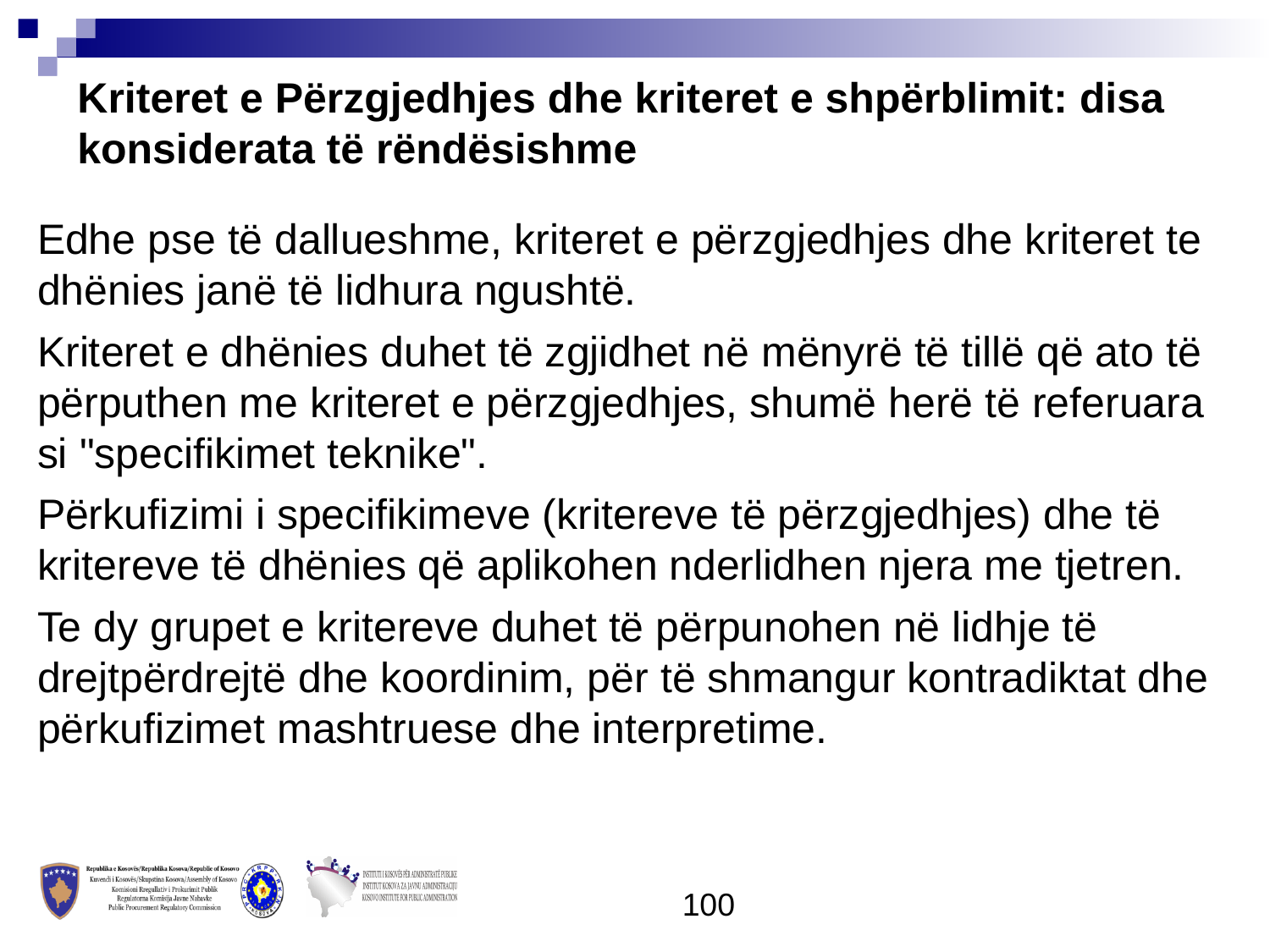

Kriteret e Përzgjedhjes dhe kriteret e shpërblimit: disa konsiderata të rëndësishme
Edhe pse të dallueshme, kriteret e përzgjedhjes dhe kriteret te dhënies janë të lidhura ngushtë.
Kriteret e dhënies duhet të zgjidhet në mënyrë të tillë që ato të përputhen me kriteret e përzgjedhjes, shumë herë të referuara si "specifikimet teknike".
Përkufizimi i specifikimeve (kritereve të përzgjedhjes) dhe të kritereve të dhënies që aplikohen nderlidhen njera me tjetren.
Te dy grupet e kritereve duhet të përpunohen në lidhje të drejtpërdrejtë dhe koordinim, për të shmangur kontradiktat dhe përkufizimet mashtruese dhe interpretime.